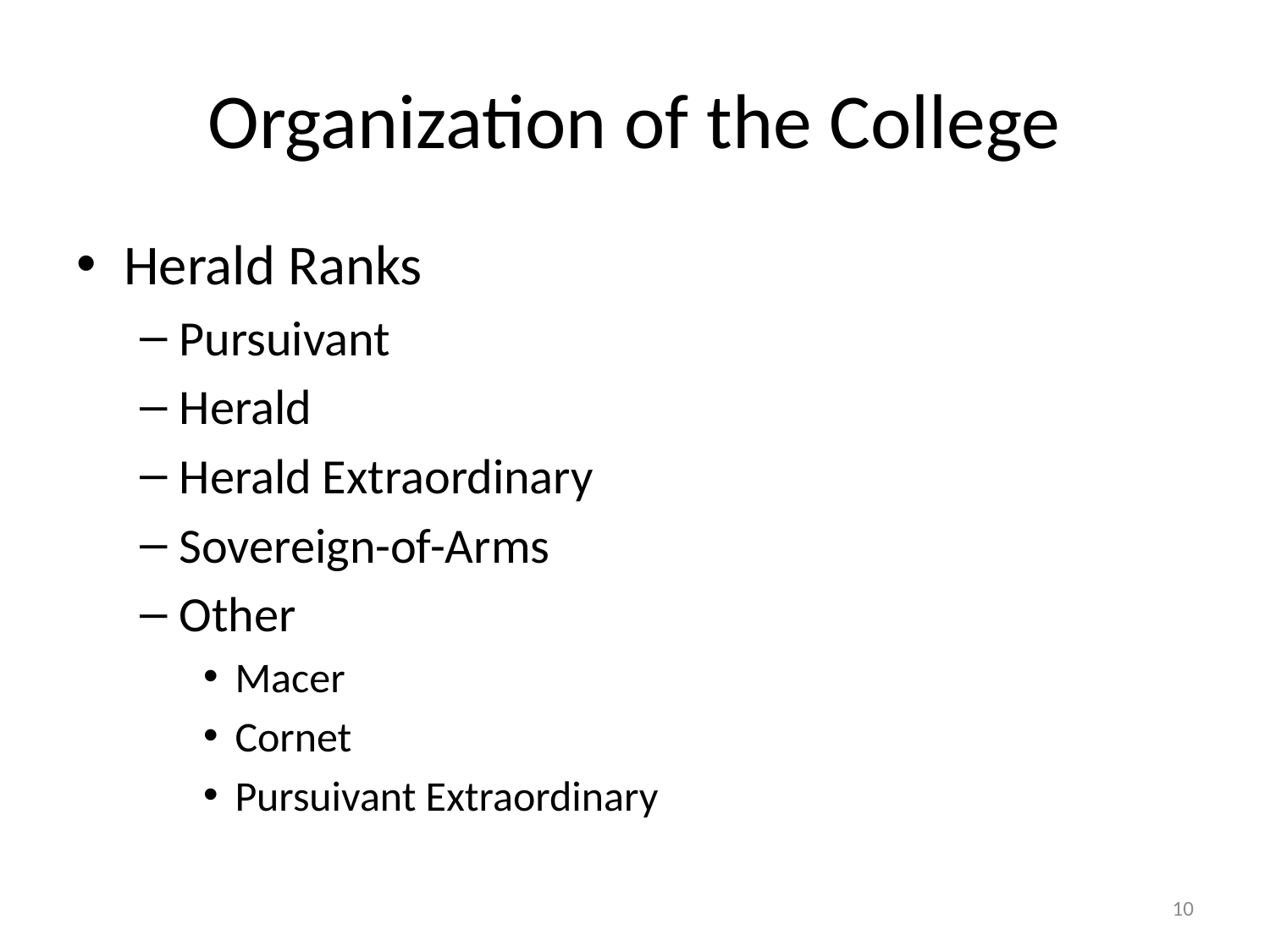

# Organization of the College
Herald Ranks
Pursuivant
Herald
Herald Extraordinary
Sovereign-of-Arms
Other
Macer
Cornet
Pursuivant Extraordinary
10